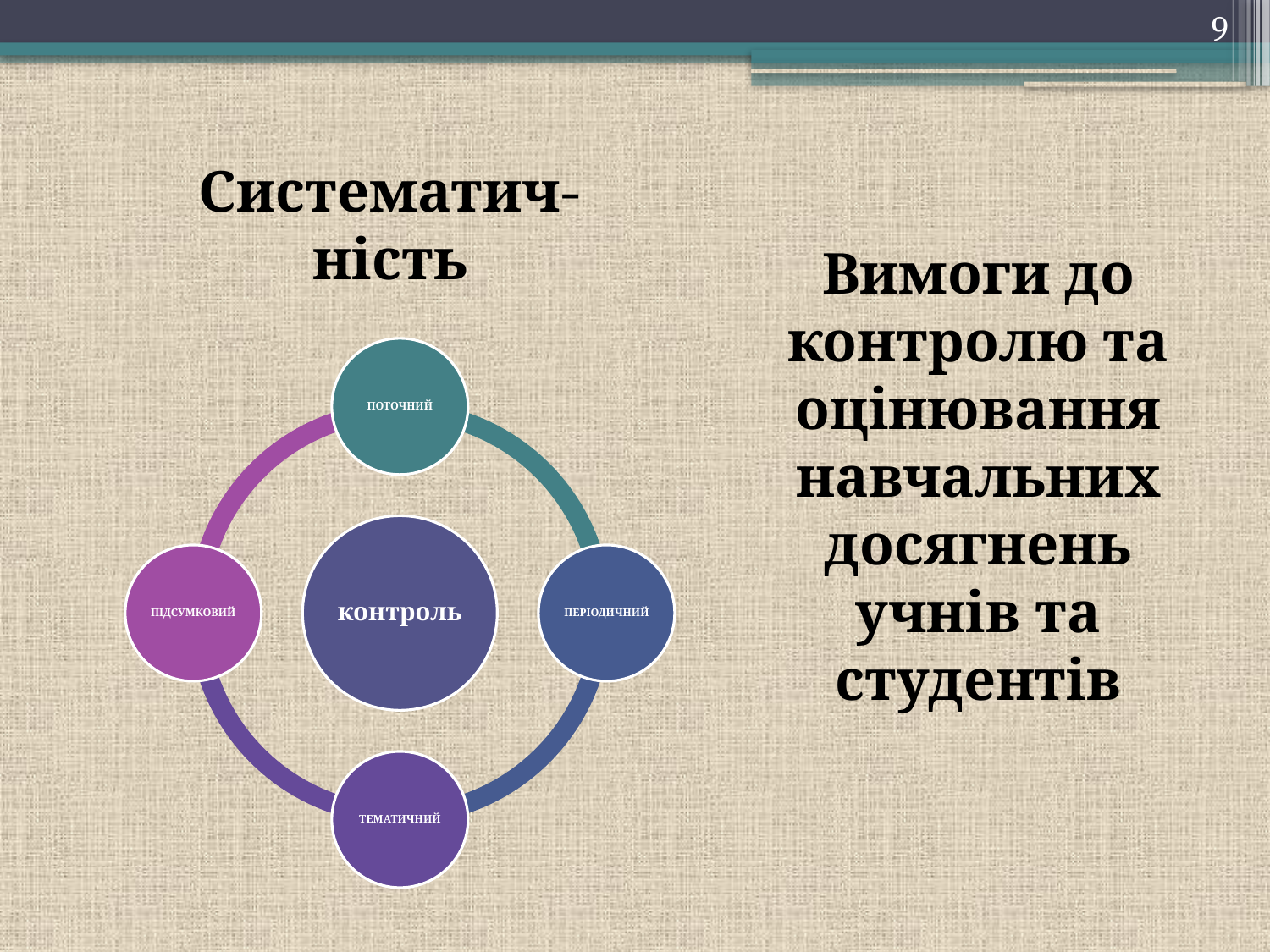

9
Систематич-ність
# Вимоги до контролю та оцінювання навчальних досягнень учнів та студентів
контроль
ПОТОЧНИЙ
ПЕРІОДИЧНИЙ
ТЕМАТИЧНИЙ
ПІДСУМКОВИЙ